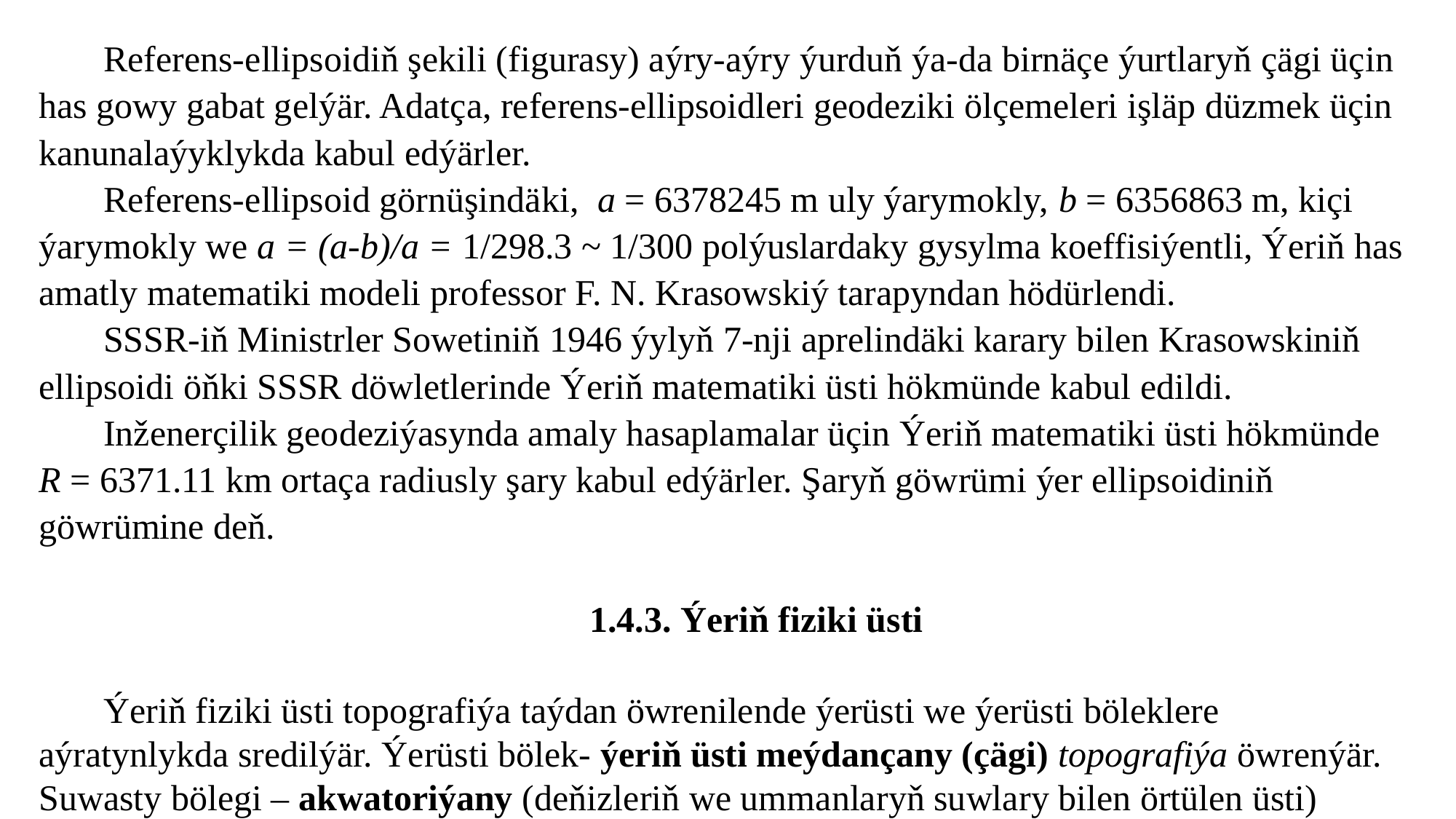

Referens-ellipsoidiň şekili (figurasy) aýry-aýry ýurduň ýa-da birnäçe ýurtlaryň çägi üçin has gowy gabat gelýär. Adatça, referens-ellipsoidleri geodeziki ölçemeleri işläp düzmek üçin kanunalaýyklykda kabul edýärler.
Referens-ellipsoid görnüşindäki,  a = 6378245 m uly ýarymokly, b = 6356863 m, kiçi ýarymokly we a = (a-b)/a = 1/298.3 ~ 1/300 polýuslardaky gysylma koeffisiýentli, Ýeriň has amatly matematiki modeli professor F. N. Krasowskiý tarapyndan hödürlendi.
SSSR-iň Ministrler Sowetiniň 1946 ýylyň 7-nji aprelindäki karary bilen Krasowskiniň ellipsoidi öňki SSSR döwletlerinde Ýeriň matematiki üsti hökmünde kabul edildi.
Inženerçilik geodeziýasynda amaly hasaplamalar üçin Ýeriň matematiki üsti hökmünde R = 6371.11 km ortaça radiusly şary kabul edýärler. Şaryň göwrümi ýer ellipsoidiniň göwrümine deň.

1.4.3. Ýeriň fiziki üsti

Ýeriň fiziki üsti topografiýa taýdan öwrenilende ýerüsti we ýerüsti böleklere aýratynlykda sredilýär. Ýerüsti bölek- ýeriň üsti meýdançany (çägi) topografiýa öwrenýär. Suwasty bölegi – akwatoriýany (deňizleriň we ummanlaryň suwlary bilen örtülen üsti) okeanografiýa öwrenýär.  geodeziýasynda amaly hasaplamalar üçin